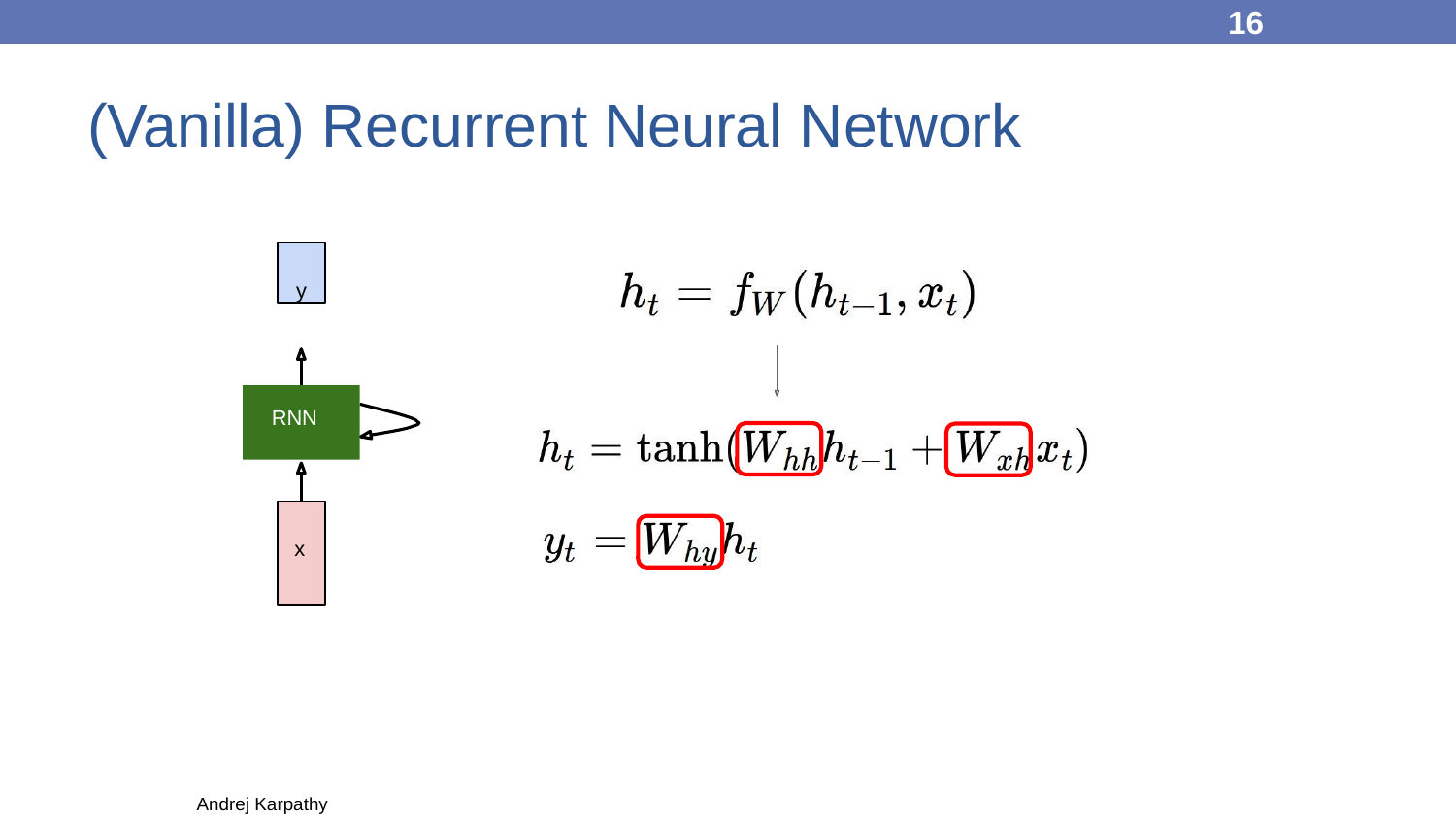

16
# (Vanilla) Recurrent Neural Network

y

RNN

x
Andrej Karpathy